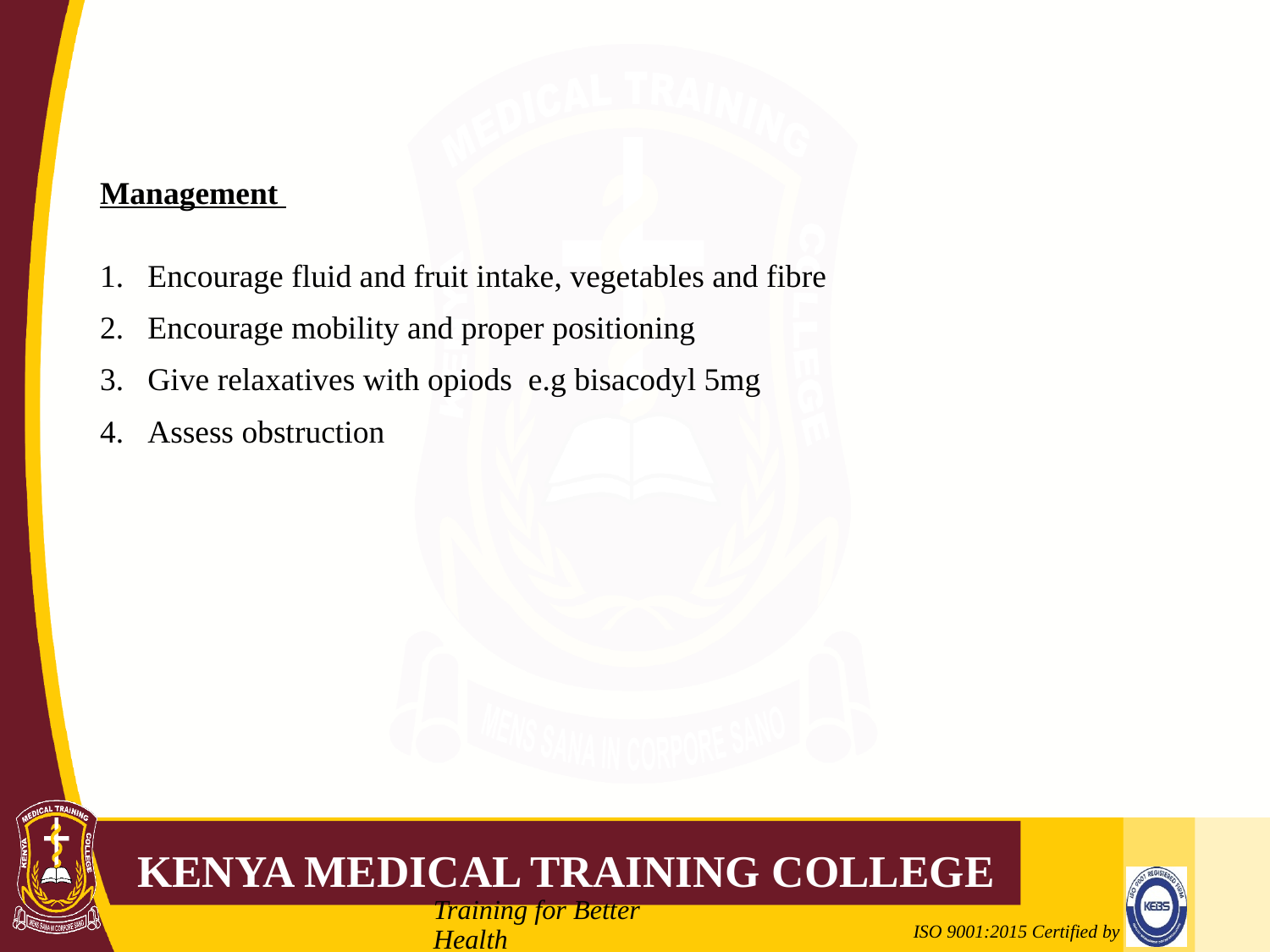

# Management
Encourage fluid and fruit intake, vegetables and fibre
Encourage mobility and proper positioning
Give relaxatives with opiods  e.g bisacodyl 5mg
Assess obstruction